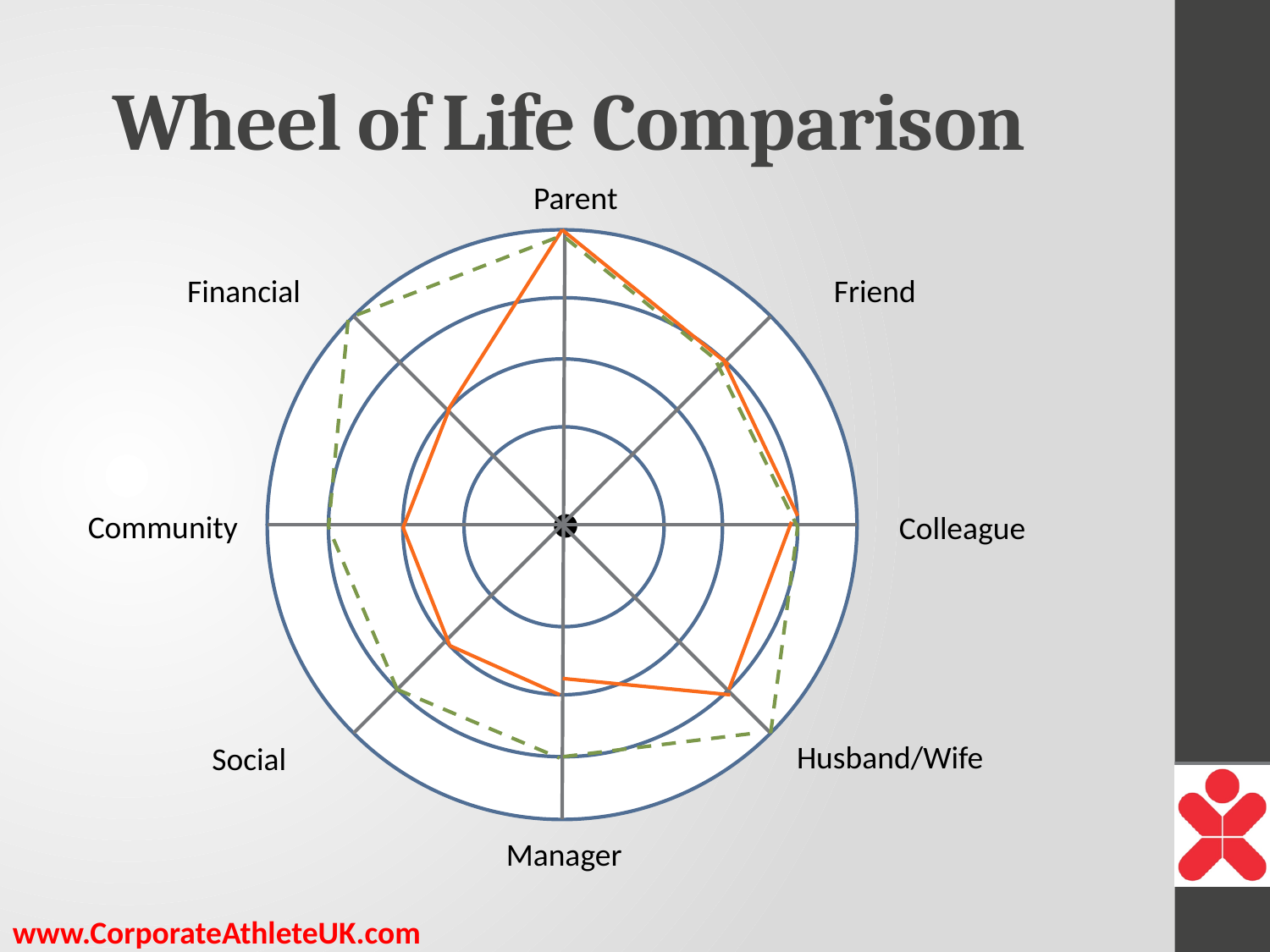

# Wheel of Life Comparison
Parent

Financial
Friend

Community
Colleague

Husband/Wife
Social
Manager